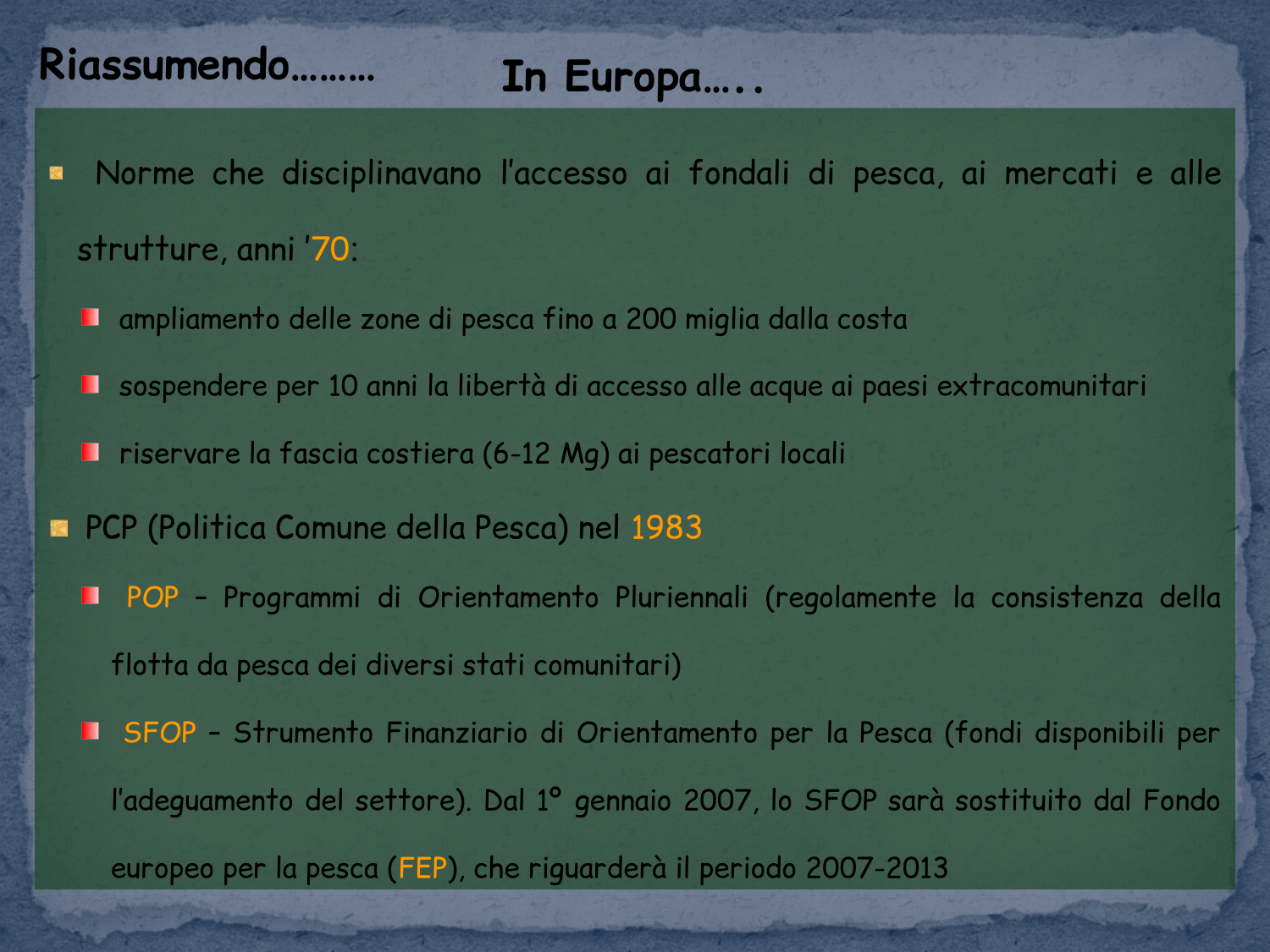

Riassumendo………
In Europa…..
 Norme che disciplinavano l’accesso ai fondali di pesca, ai mercati e alle strutture, anni ’70:
 ampliamento delle zone di pesca fino a 200 miglia dalla costa
 sospendere per 10 anni la libertà di accesso alle acque ai paesi extracomunitari
 riservare la fascia costiera (6-12 Mg) ai pescatori locali
 PCP (Politica Comune della Pesca) nel 1983
 POP – Programmi di Orientamento Pluriennali (regolamente la consistenza della flotta da pesca dei diversi stati comunitari)
 SFOP – Strumento Finanziario di Orientamento per la Pesca (fondi disponibili per l’adeguamento del settore). Dal 1º gennaio 2007, lo SFOP sarà sostituito dal Fondo europeo per la pesca (FEP), che riguarderà il periodo 2007-2013